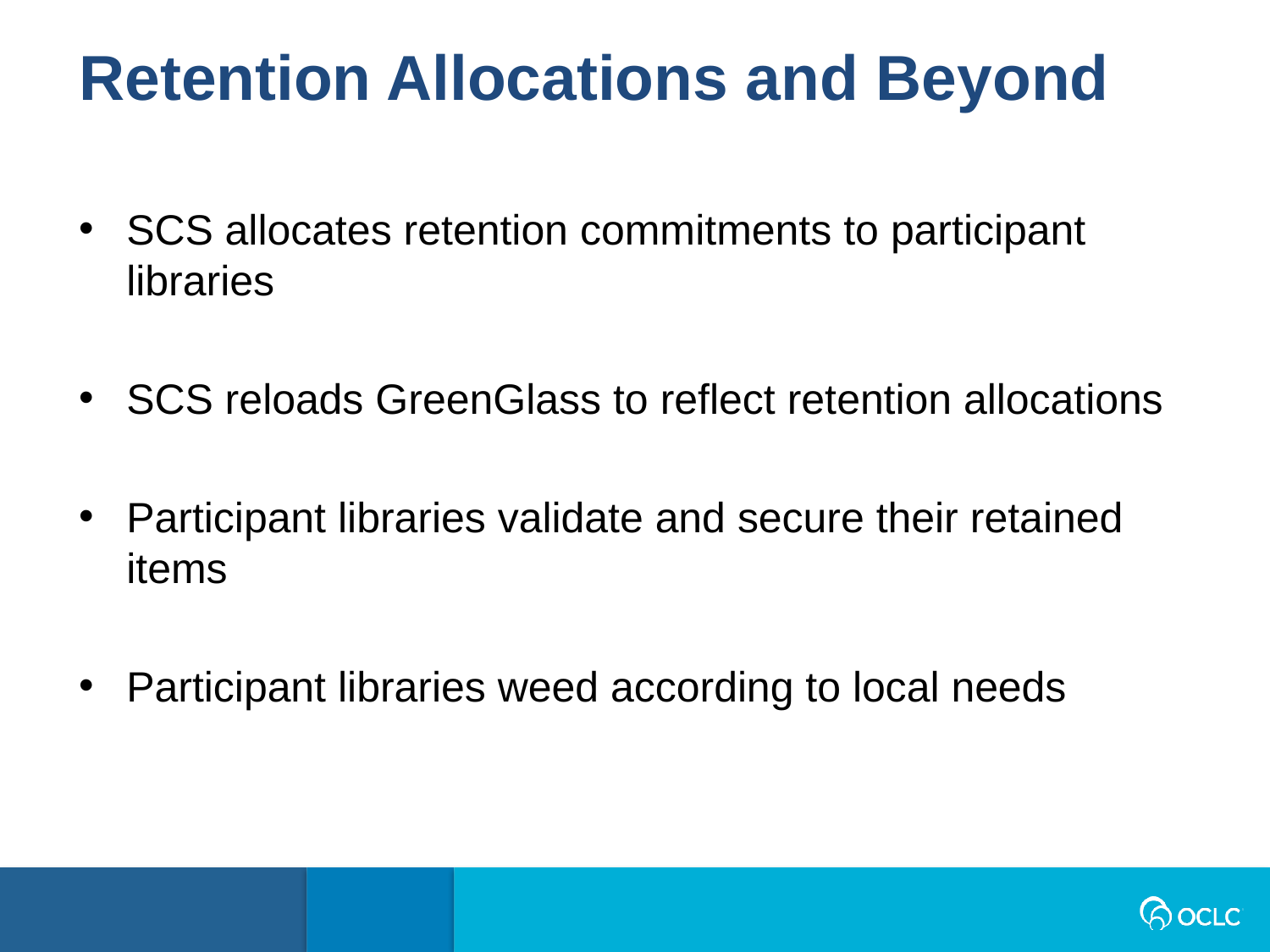

Retention Allocations and Beyond
SCS allocates retention commitments to participant libraries

SCS reloads GreenGlass to reflect retention allocations

Participant libraries validate and secure their retained items

Participant libraries weed according to local needs